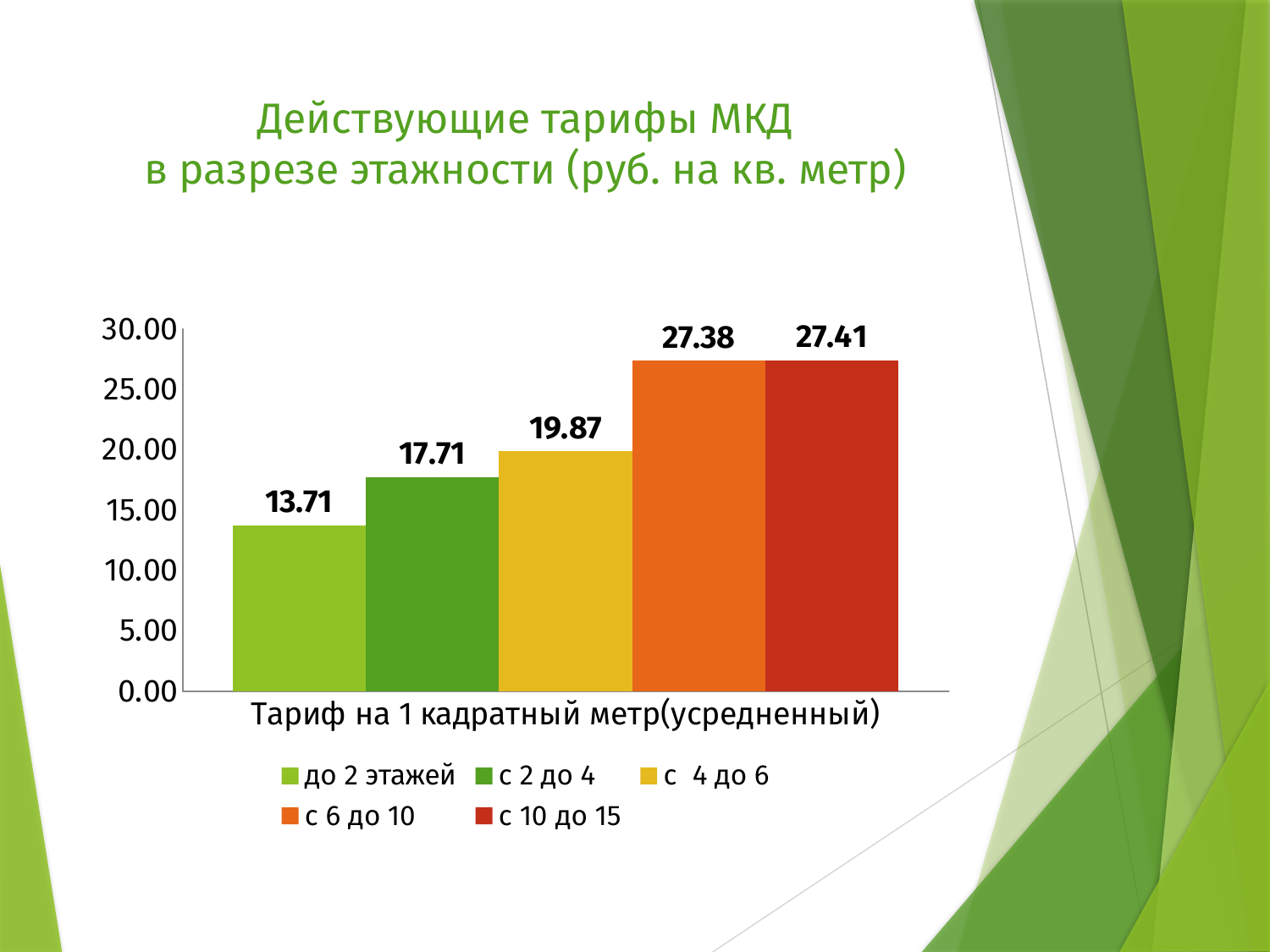

# Действующие тарифы МКД в разрезе этажности (руб. на кв. метр)

### Chart

| Category | до 2 этажей | с 2 до 4 | с  4 до 6 | с 6 до 10 | с 10 до 15 |
|---|---|---|---|---|---|
| Тариф на 1 кадратный метр(усредненный) | 13.71 | 17.71 | 19.87 | 27.38 | 27.41 |